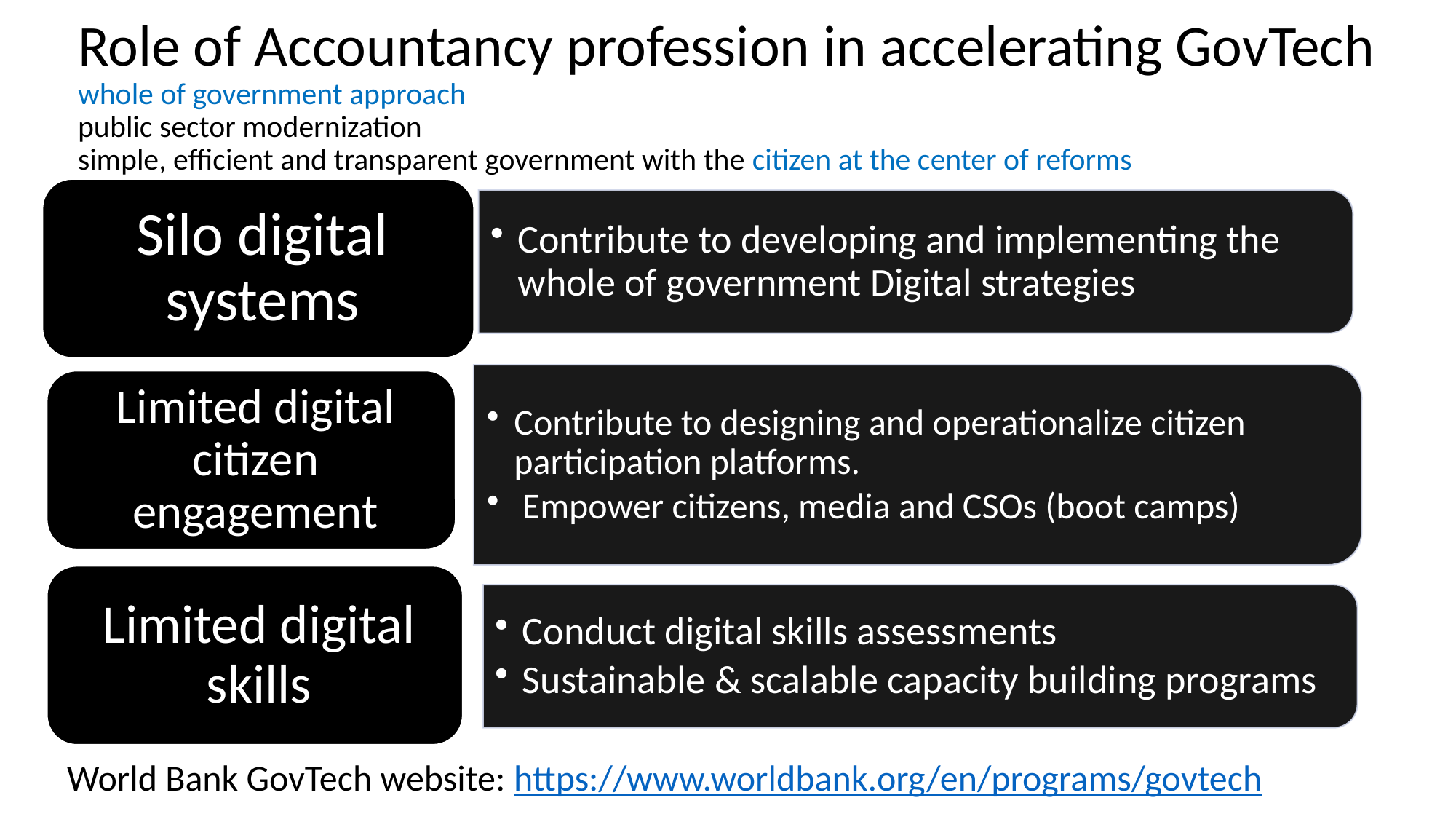

# Role of Accountancy profession in accelerating GovTech whole of government approach public sector modernization simple, efficient and transparent government with the citizen at the center of reforms
Contribute to developing and implementing the whole of government Digital strategies
Silo digital systems
Contribute to designing and operationalize citizen participation platforms.
 Empower citizens, media and CSOs (boot camps)
Limited digital citizen engagement
Conduct digital skills assessments
Sustainable & scalable capacity building programs
Limited digital skills
World Bank GovTech website: https://www.worldbank.org/en/programs/govtech